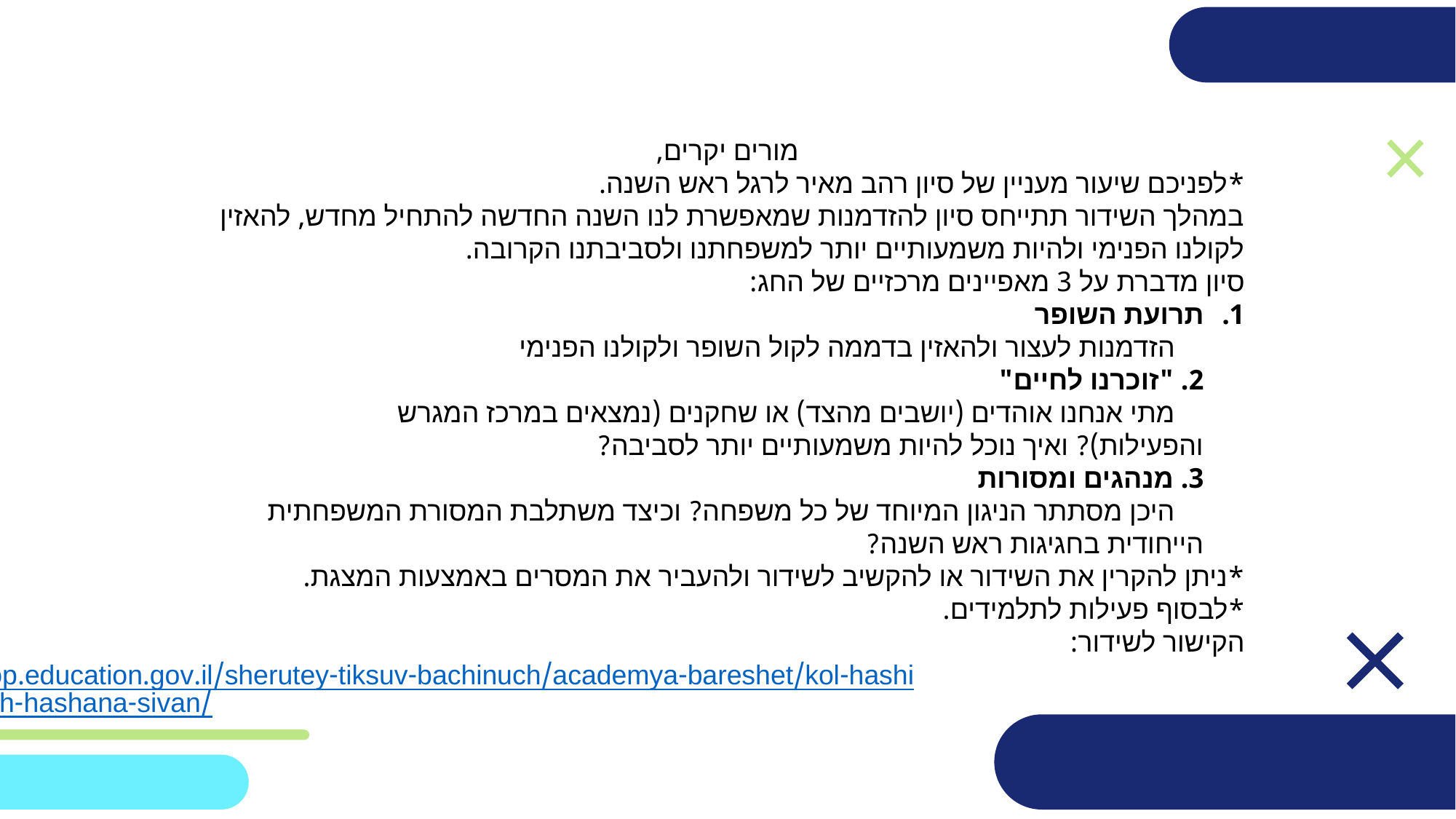

מורים יקרים,
*לפניכם שיעור מעניין של סיון רהב מאיר לרגל ראש השנה.
במהלך השידור תתייחס סיון להזדמנות שמאפשרת לנו השנה החדשה להתחיל מחדש, להאזין לקולנו הפנימי ולהיות משמעותיים יותר למשפחתנו ולסביבתנו הקרובה.
סיון מדברת על 3 מאפיינים מרכזיים של החג:
תרועת השופר
    הזדמנות לעצור ולהאזין בדממה לקול השופר ולקולנו הפנימי 
2. "זוכרנו לחיים"
    מתי אנחנו אוהדים (יושבים מהצד) או שחקנים (נמצאים במרכז המגרש והפעילות)? ואיך נוכל להיות משמעותיים יותר לסביבה? 
3. מנהגים ומסורות
    היכן מסתתר הניגון המיוחד של כל משפחה? וכיצד משתלבת המסורת המשפחתית הייחודית בחגיגות ראש השנה?
*ניתן להקרין את השידור או להקשיב לשידור ולהעביר את המסרים באמצעות המצגת.
*לבסוף פעילות לתלמידים.
הקישור לשידור:
https://pop.education.gov.il/sherutey-tiksuv-bachinuch/academya-bareshet/kol-hashidurim/rosh-hashana-sivan/